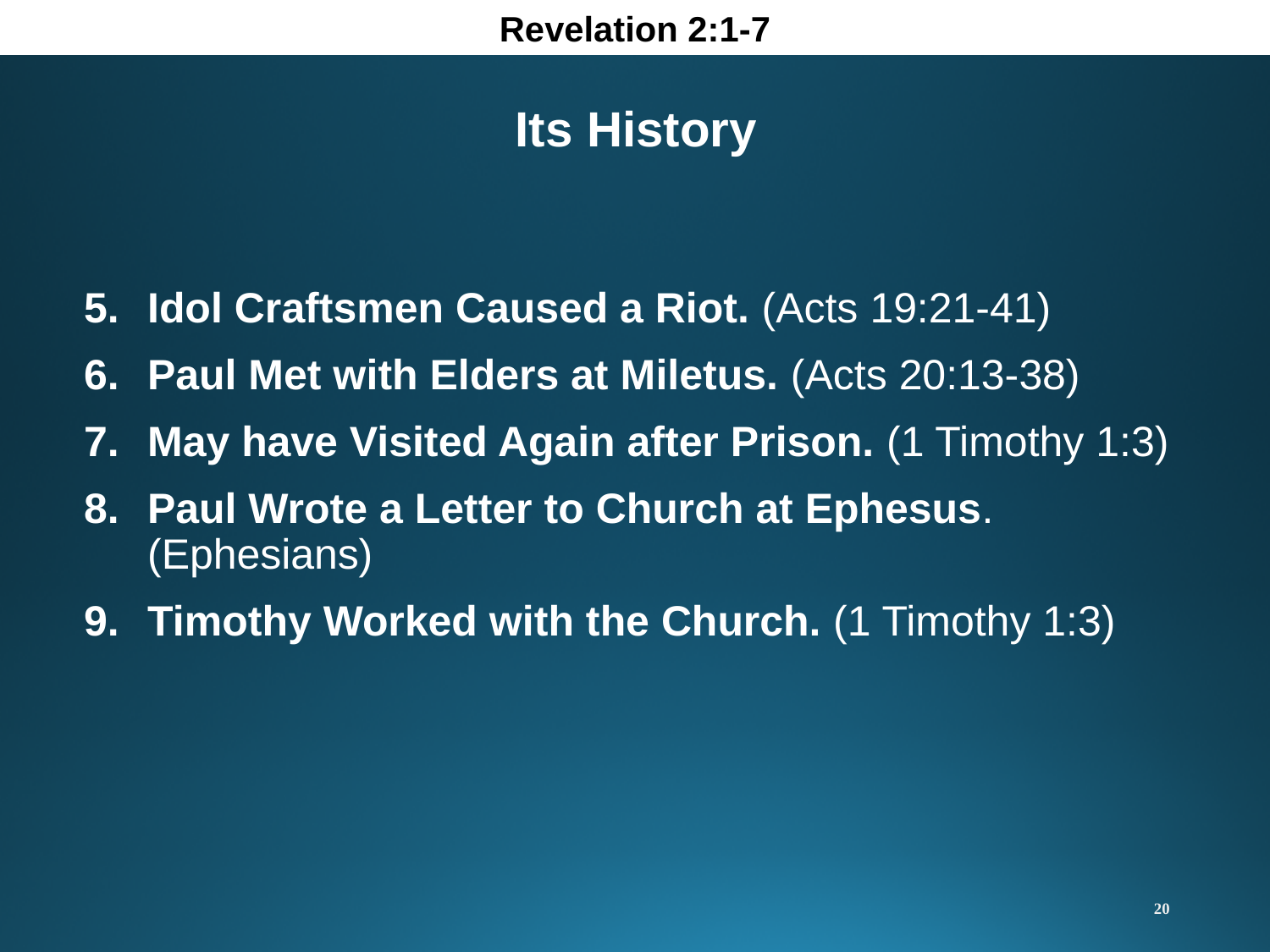

Revelation 2:1-7
Its History
Idol Craftsmen Caused a Riot. (Acts 19:21-41)
Paul Met with Elders at Miletus. (Acts 20:13-38)
May have Visited Again after Prison. (1 Timothy 1:3)
Paul Wrote a Letter to Church at Ephesus. (Ephesians)
Timothy Worked with the Church. (1 Timothy 1:3)
20